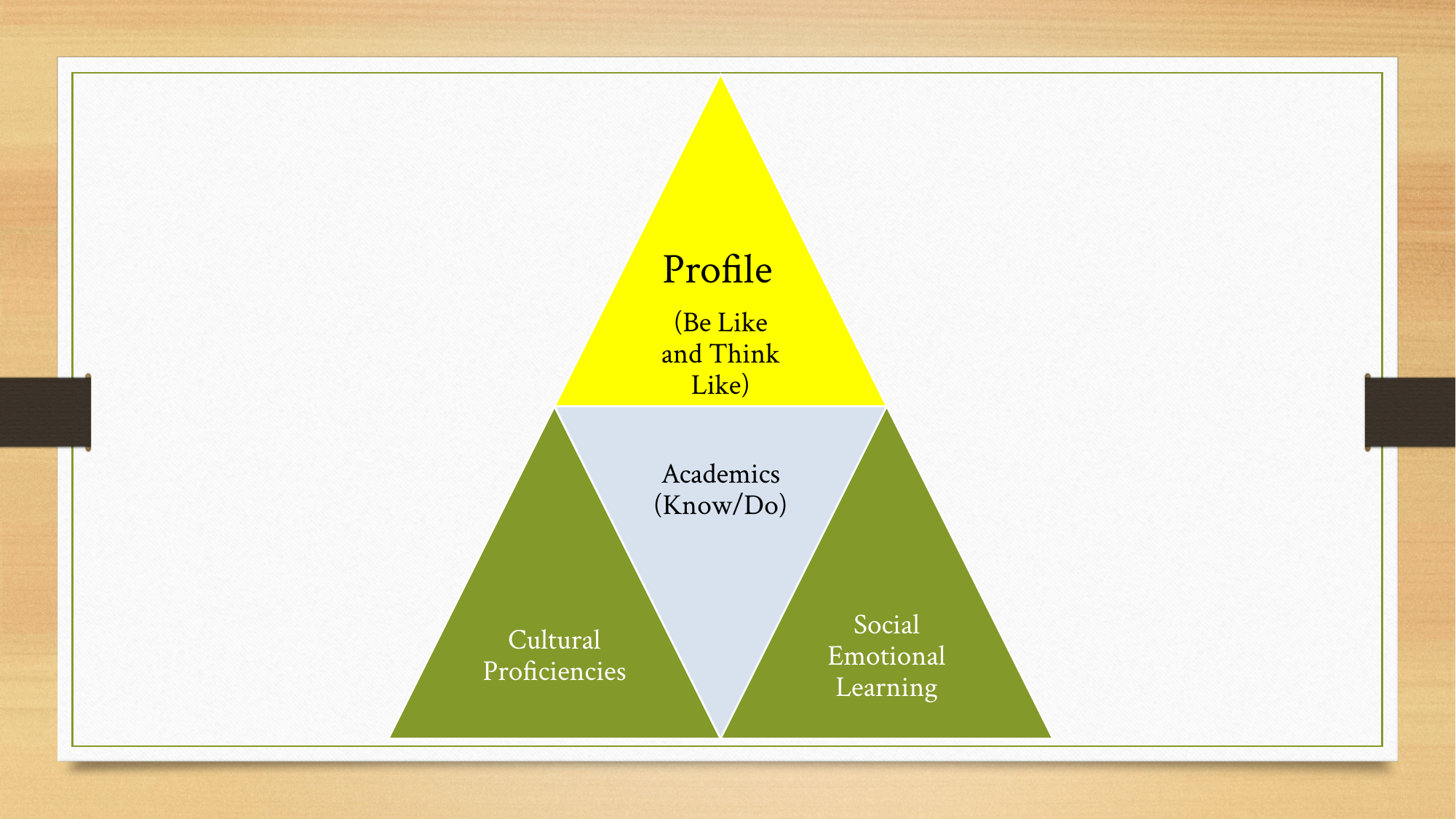

Profile
(Be Like and Think Like)
Cultural Proficiencies
Academics (Know/Do)
Social Emotional Learning